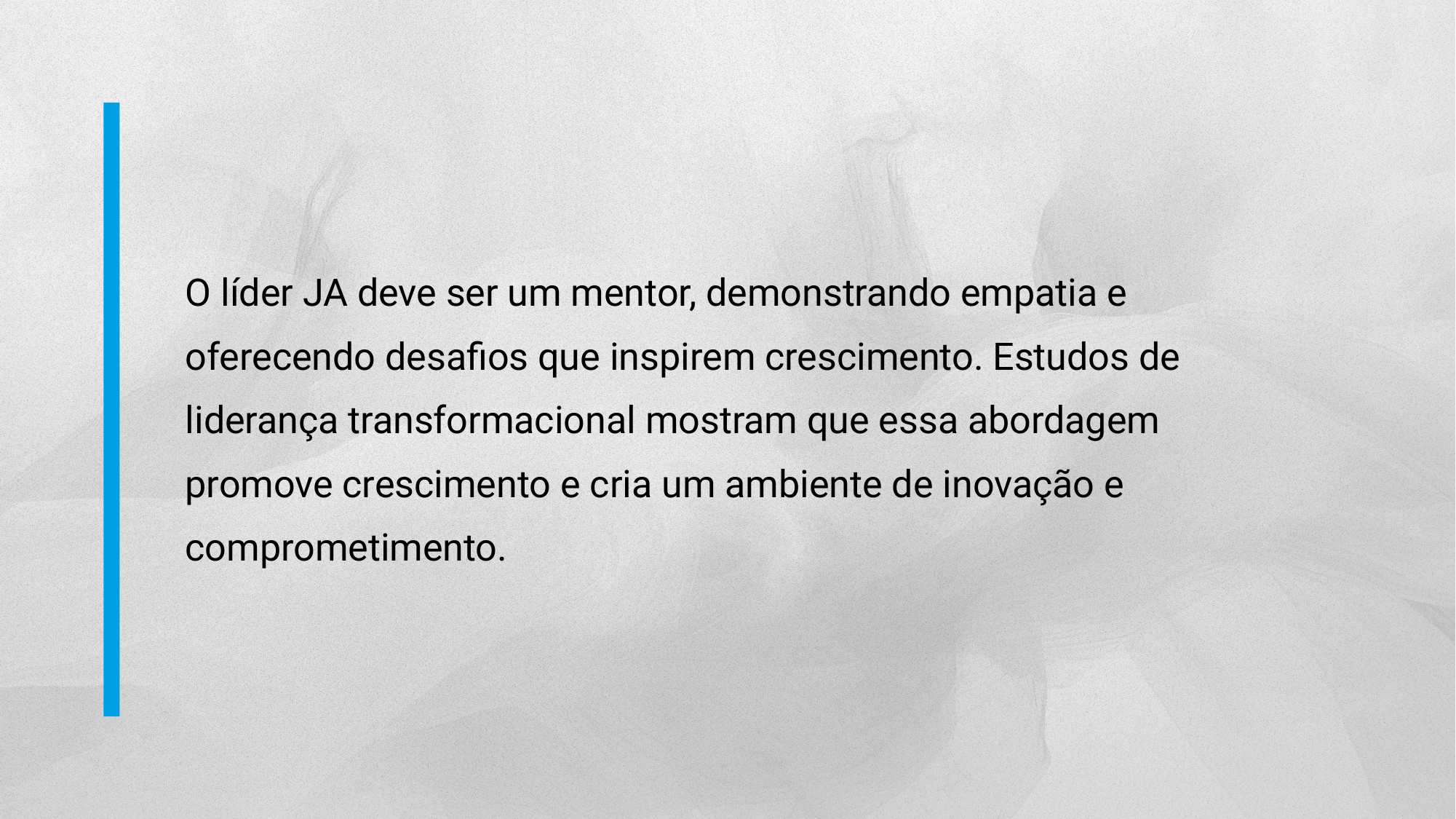

O líder JA deve ser um mentor, demonstrando empatia e oferecendo desafios que inspirem crescimento. Estudos de liderança transformacional mostram que essa abordagem promove crescimento e cria um ambiente de inovação e comprometimento.